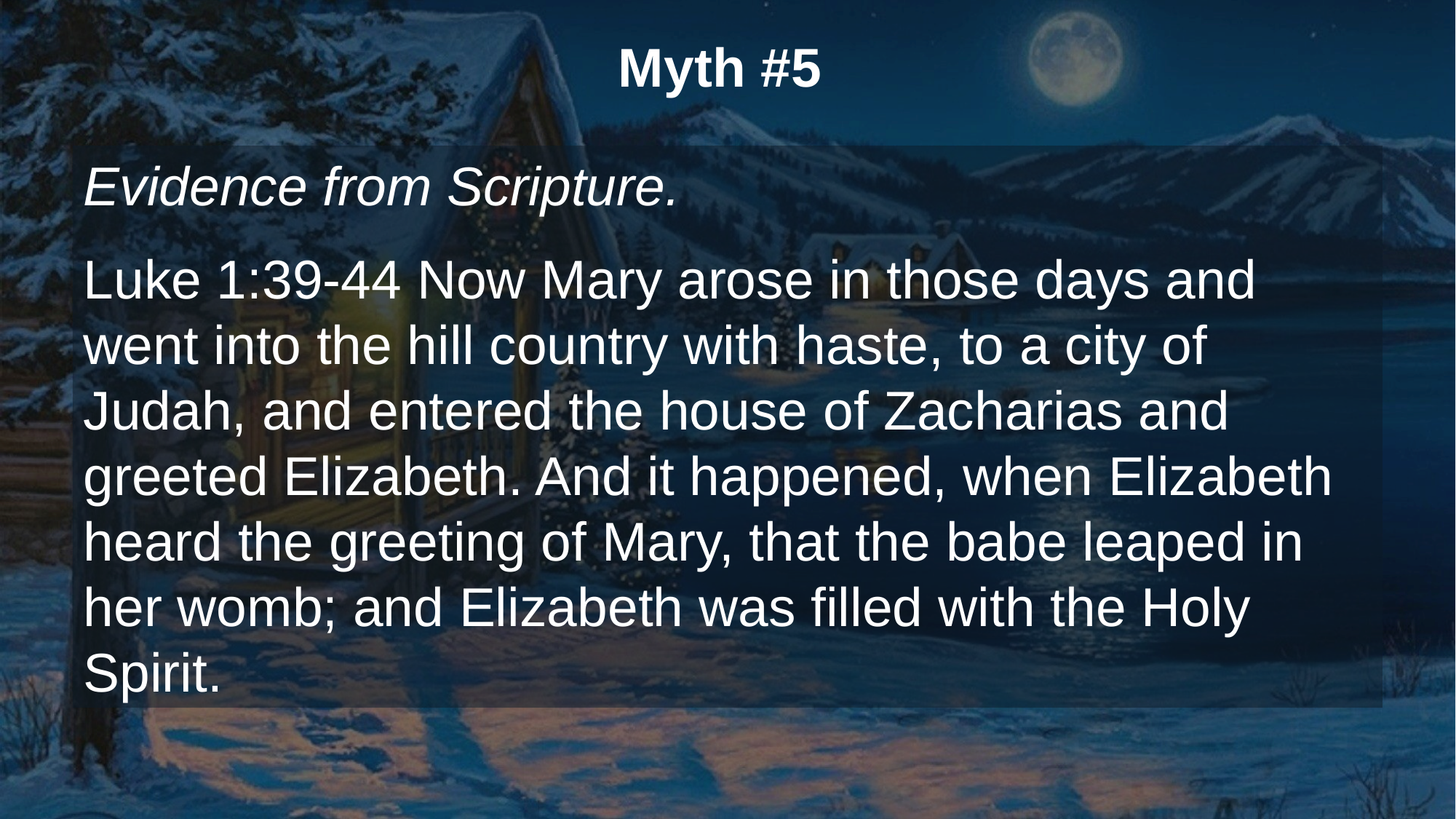

Myth #5
Evidence from Scripture.
Luke 1:39-44 Now Mary arose in those days and went into the hill country with haste, to a city of Judah, and entered the house of Zacharias and greeted Elizabeth. And it happened, when Elizabeth heard the greeting of Mary, that the babe leaped in her womb; and Elizabeth was filled with the Holy Spirit.